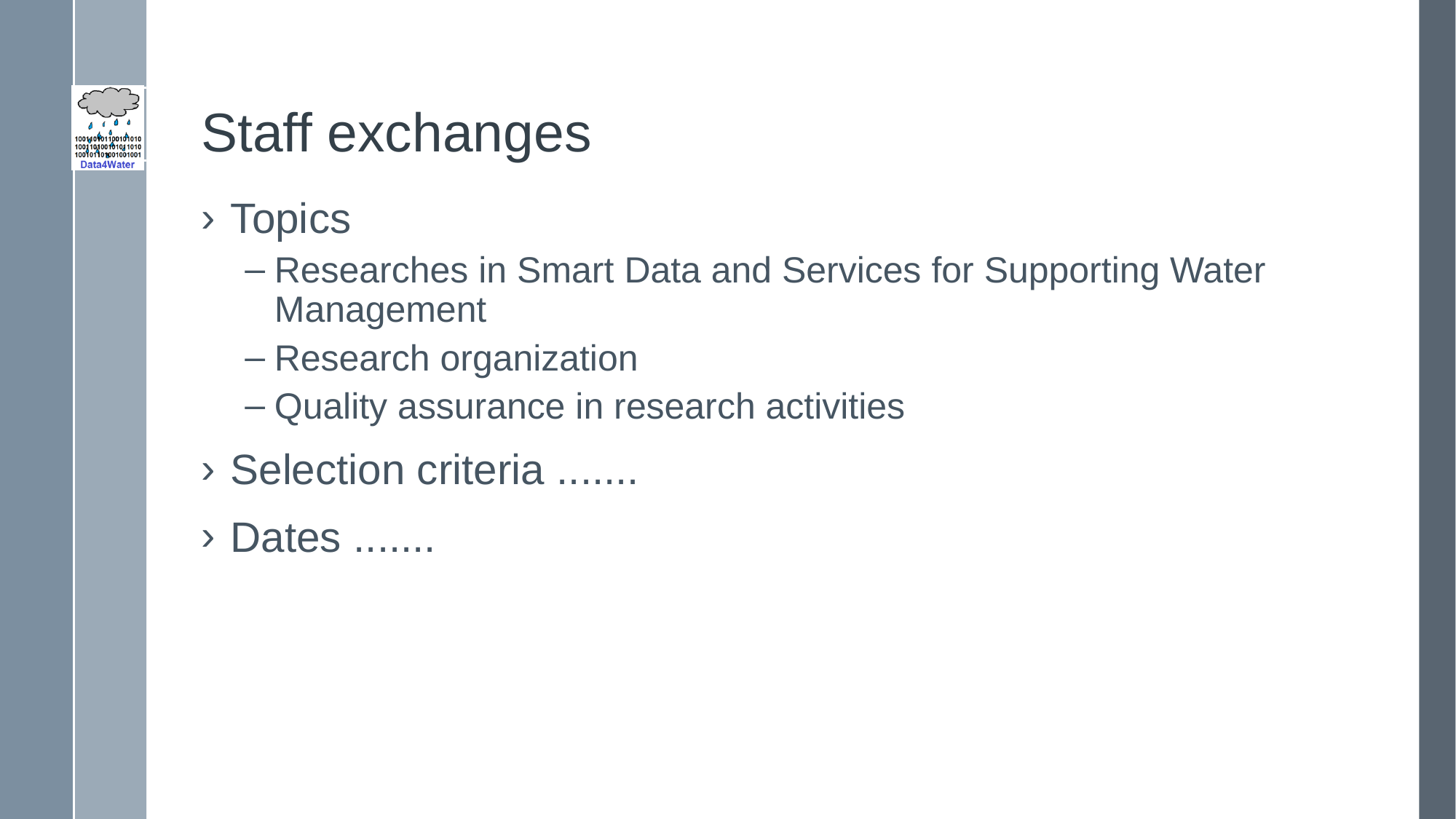

# Staff exchanges
Topics
Researches in Smart Data and Services for Supporting Water Management
Research organization
Quality assurance in research activities
Selection criteria .......
Dates .......